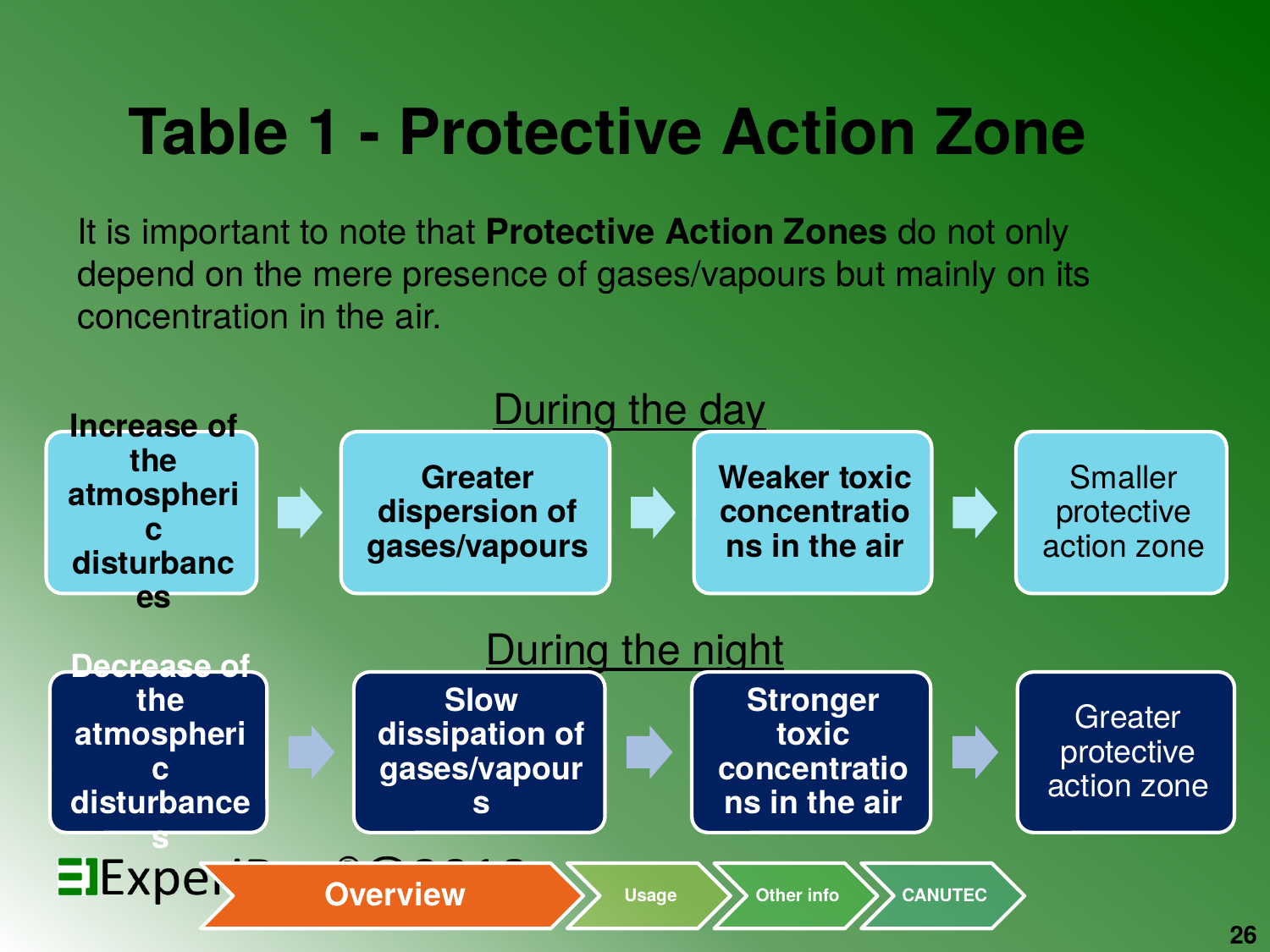

# Table 1 - Protective Action Zone
It is important to note that Protective Action Zones do not only depend on the mere presence of gases/vapours but mainly on its concentration in the air.
During the day
Increase of the atmospheric disturbances

Greater dispersion of gases/vapours

Weaker toxic concentrations in the air

Smaller protective action zone
During the night
Decrease of the atmospheric disturbances

Slow dissipation of gases/vapours

Stronger toxic concentrations in the air

Greater protective action zone
Overview
Usage
Other info
CANUTEC
26